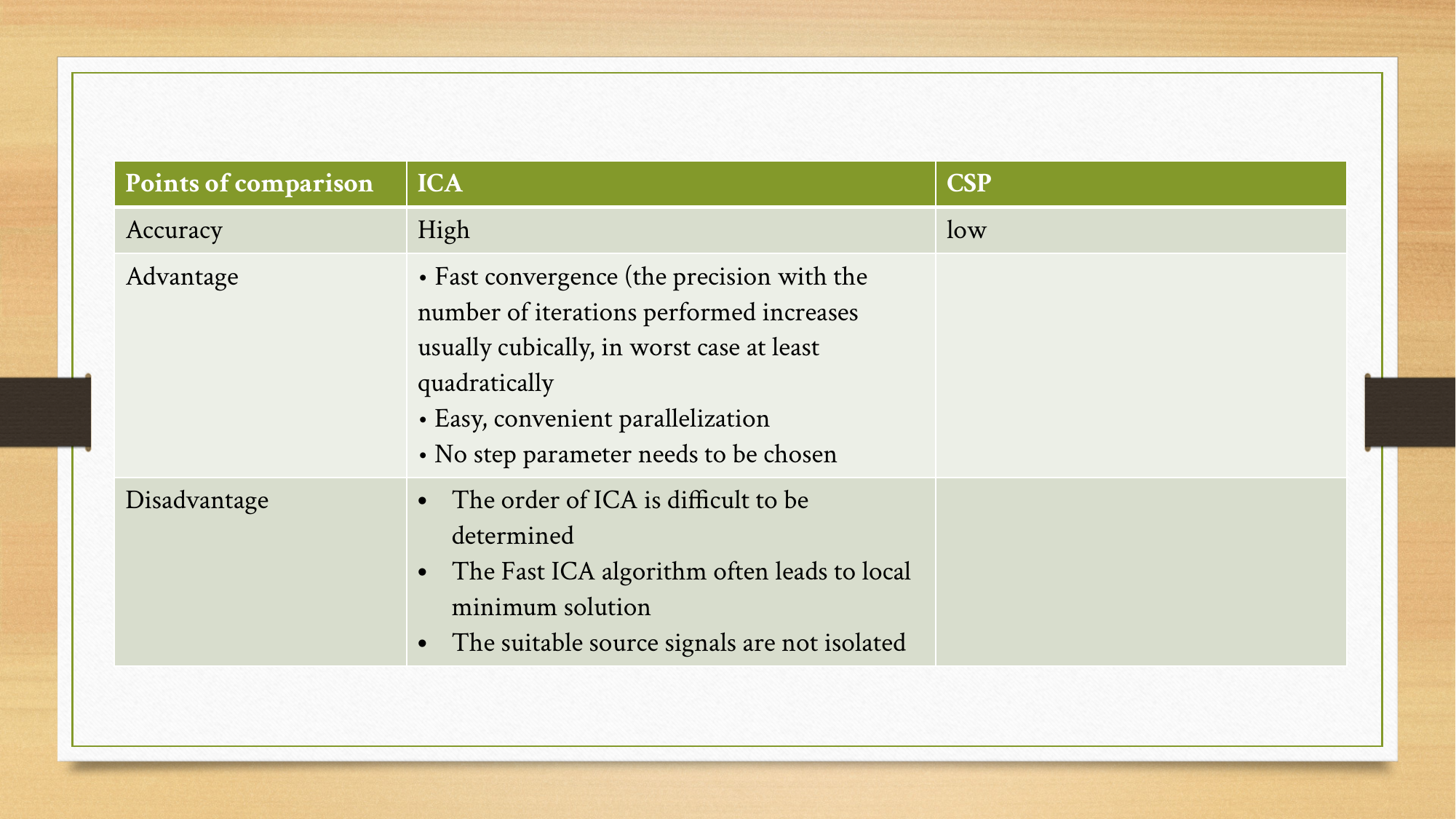

| Points of comparison | ICA | CSP |
| --- | --- | --- |
| Accuracy | High | low |
| Advantage | • Fast convergence (the precision with the number of iterations performed increases usually cubically, in worst case at least quadratically • Easy, convenient parallelization • No step parameter needs to be chosen |  |
| Disadvantage | The order of ICA is difficult to be determined The Fast ICA algorithm often leads to local minimum solution The suitable source signals are not isolated |  |